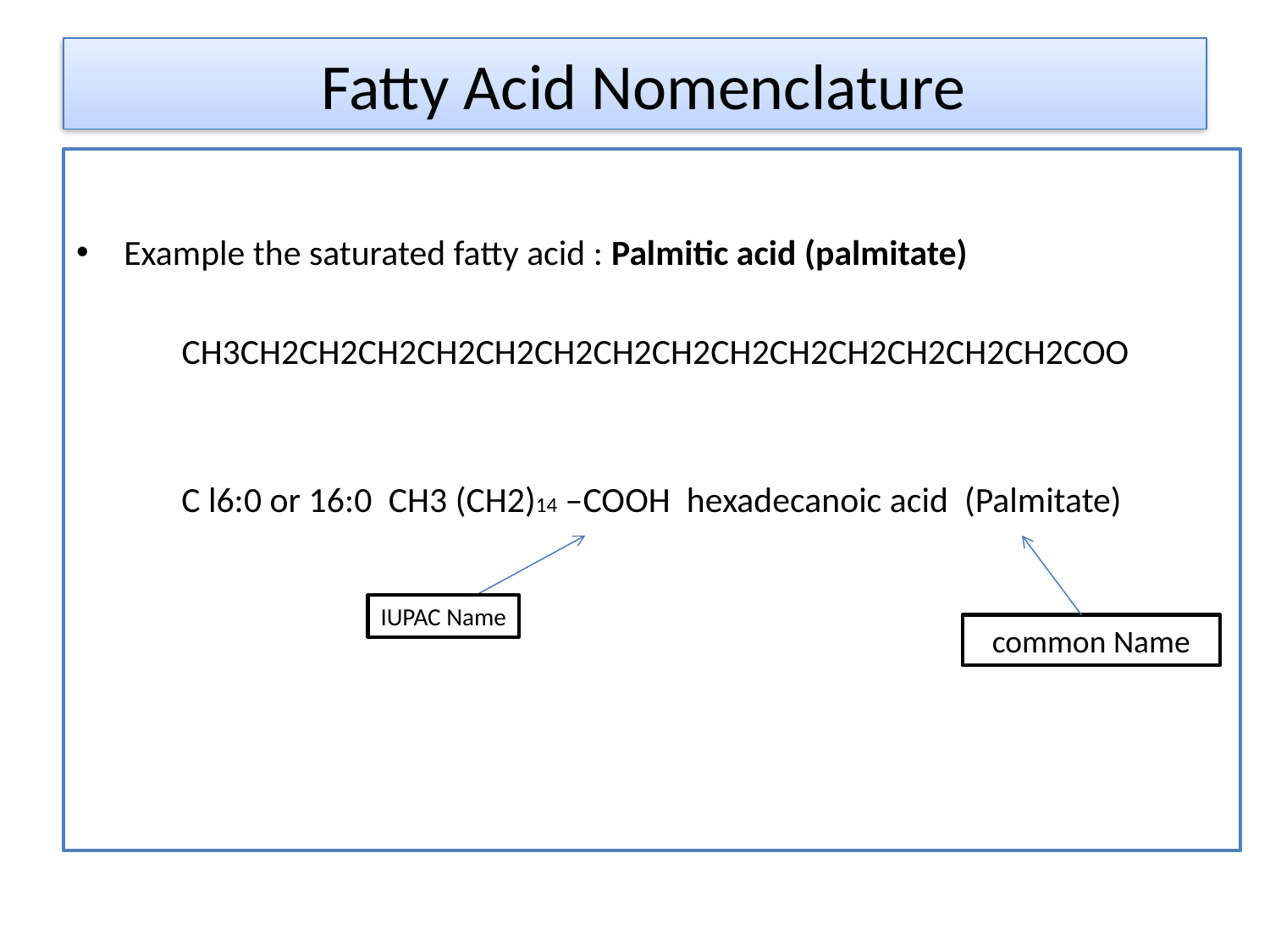

# Fatty Acid Nomenclature

Example the saturated fatty acid : Palmitic acid (palmitate)

 CH3CH2CH2CH2CH2CH2CH2CH2CH2CH2CH2CH2CH2CH2CH2COO

C l6:0 or 16:0  CH3 (CH2)14 –COOH  hexadecanoic acid  (Palmitate)

IUPAC Name
common Name